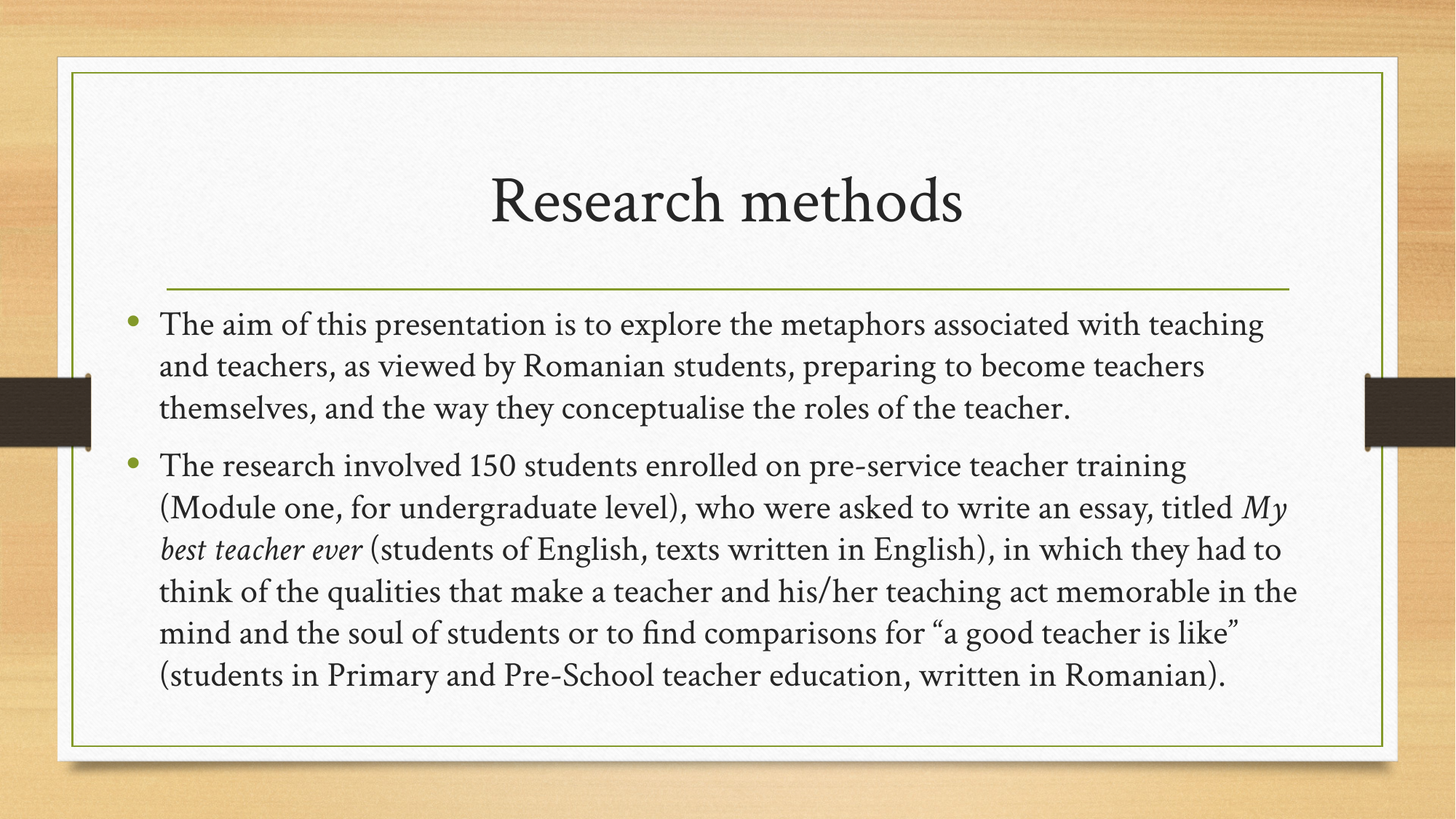

# Research methods
The aim of this presentation is to explore the metaphors associated with teaching and teachers, as viewed by Romanian students, preparing to become teachers themselves, and the way they conceptualise the roles of the teacher.
The research involved 150 students enrolled on pre-service teacher training (Module one, for undergraduate level), who were asked to write an essay, titled My best teacher ever (students of English, texts written in English), in which they had to think of the qualities that make a teacher and his/her teaching act memorable in the mind and the soul of students or to find comparisons for “a good teacher is like” (students in Primary and Pre-School teacher education, written in Romanian).